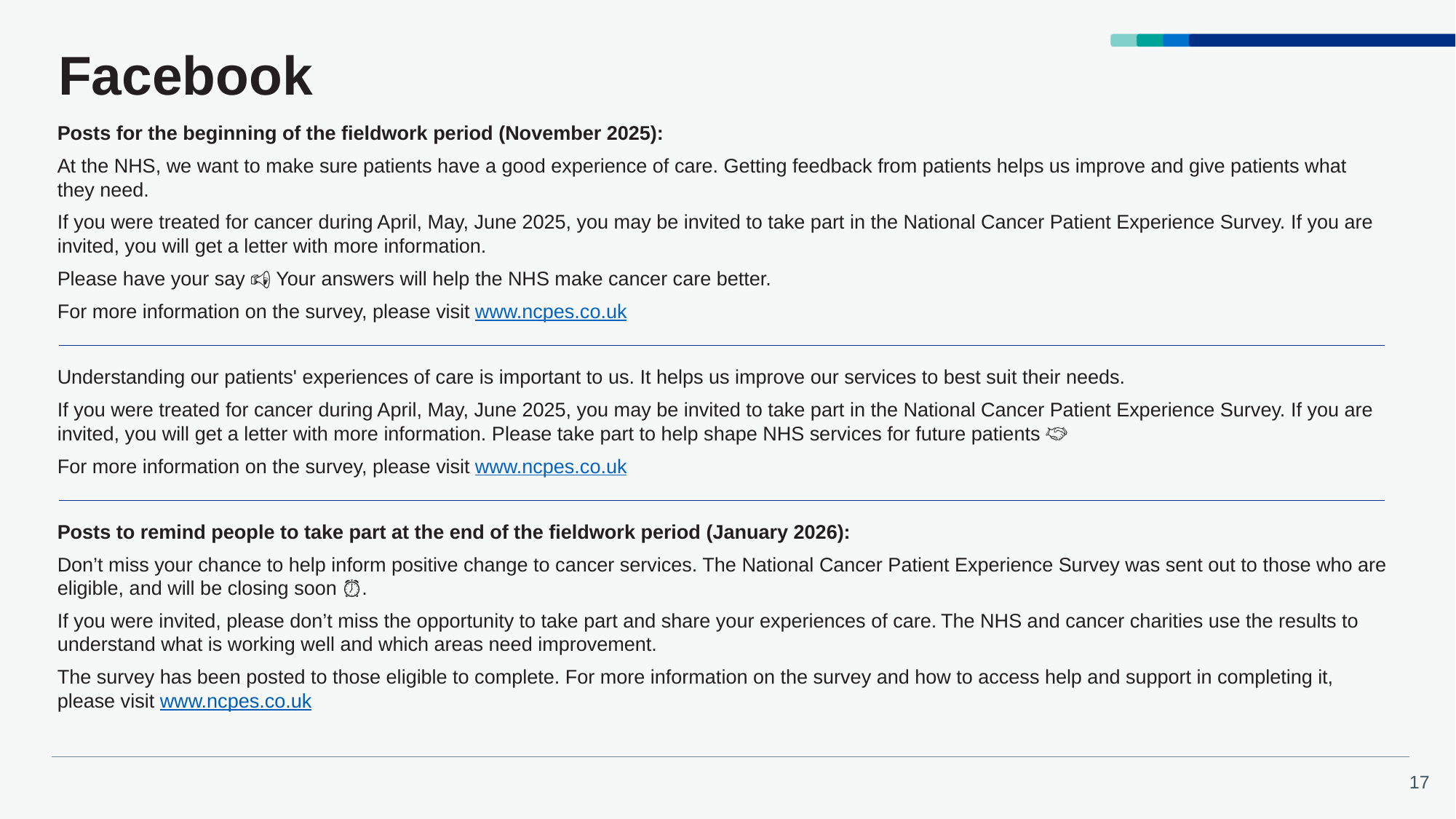

# Facebook
Posts for the beginning of the fieldwork period (November 2025):
At the NHS, we want to make sure patients have a good experience of care. Getting feedback from patients helps us improve and give patients what they need.
If you were treated for cancer during April, May, June 2025, you may be invited to take part in the National Cancer Patient Experience Survey. If you are invited, you will get a letter with more information.
Please have your say 📢 Your answers will help the NHS make cancer care better.
For more information on the survey, please visit www.ncpes.co.uk

Understanding our patients' experiences of care is important to us. It helps us improve our services to best suit their needs.
If you were treated for cancer during April, May, June 2025, you may be invited to take part in the National Cancer Patient Experience Survey. If you are invited, you will get a letter with more information. Please take part to help shape NHS services for future patients 🤝
For more information on the survey, please visit www.ncpes.co.uk

Posts to remind people to take part at the end of the fieldwork period (January 2026):
Don’t miss your chance to help inform positive change to cancer services. The National Cancer Patient Experience Survey was sent out to those who are eligible, and will be closing soon ⏰.
​If you were invited, please don’t miss the opportunity to take part and share your experiences of care. ​The NHS and cancer charities use the results to understand what is working well and which areas need improvement.
The survey has been posted to those eligible to complete. For more information on the survey and how to access help and support in completing it, please visit www.ncpes.co.uk